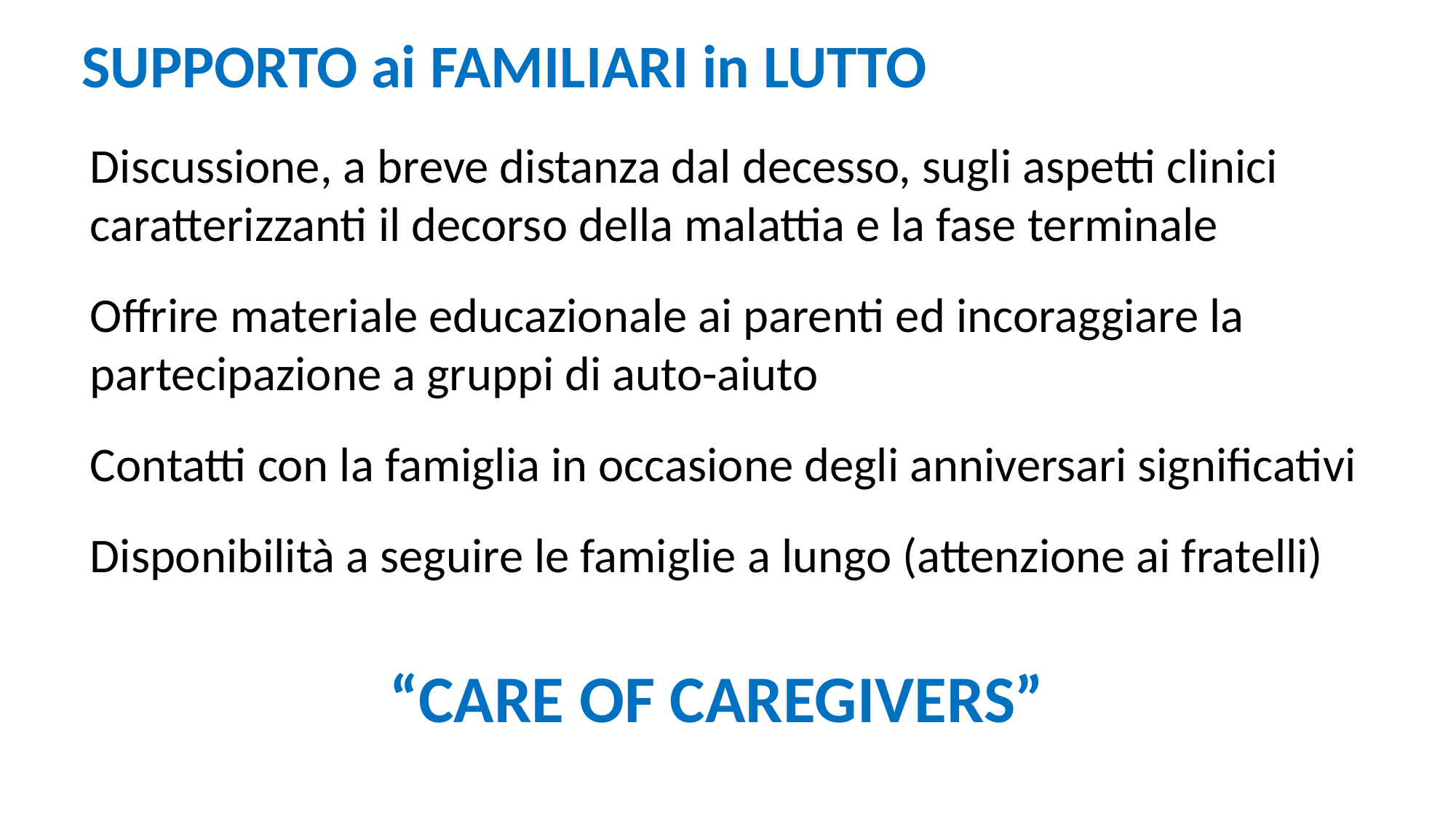

# SUPPORTO ai FAMILIARI in LUTTO
Discussione, a breve distanza dal decesso, sugli aspetti clinici caratterizzanti il decorso della malattia e la fase terminale

Offrire materiale educazionale ai parenti ed incoraggiare la partecipazione a gruppi di auto-aiuto

Contatti con la famiglia in occasione degli anniversari significativi

Disponibilità a seguire le famiglie a lungo (attenzione ai fratelli)
“CARE OF CAREGIVERS”